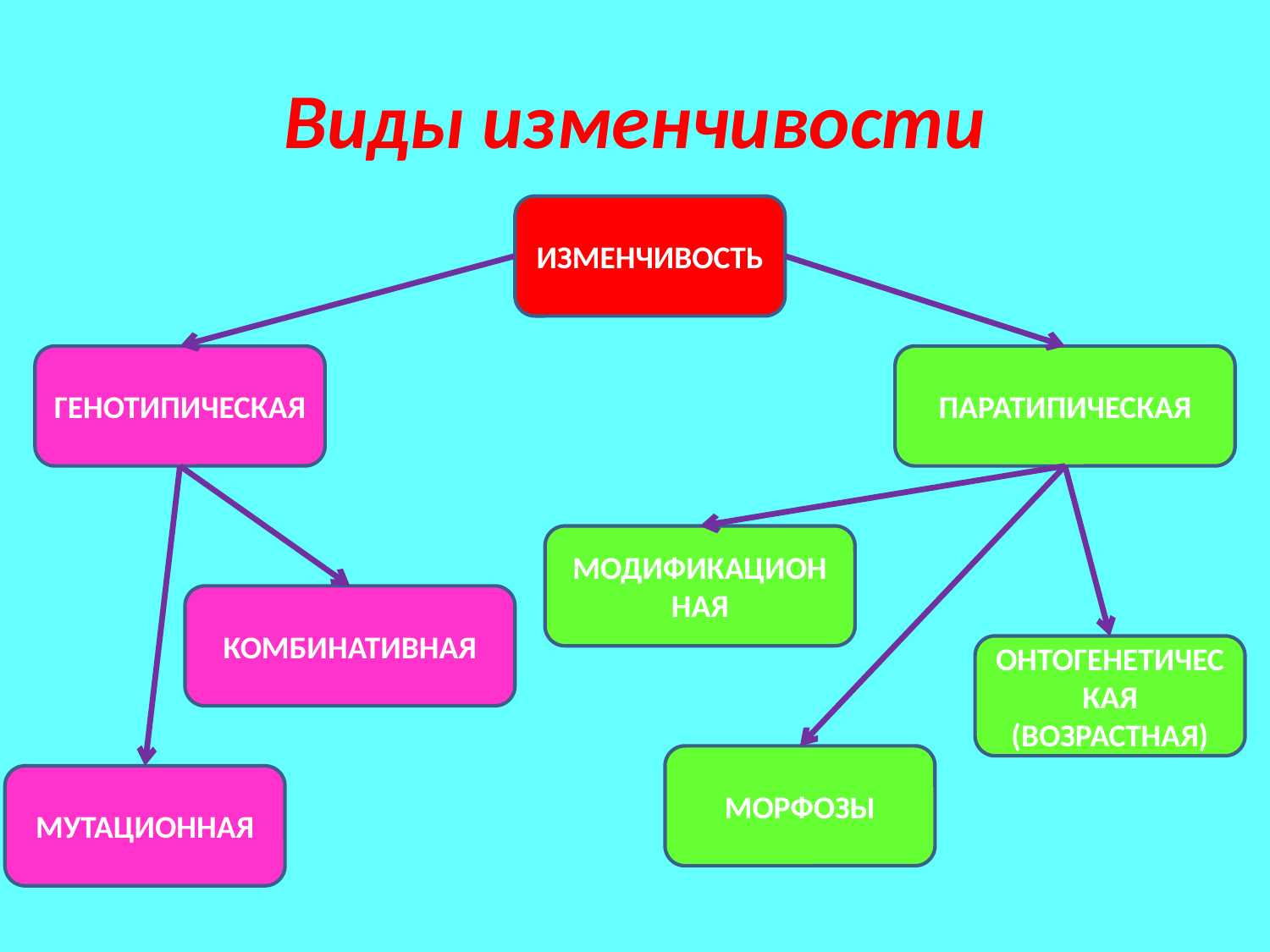

# Виды изменчивости
ИЗМЕНЧИВОСТЬ
ГЕНОТИПИЧЕСКАЯ
ПАРАТИПИЧЕСКАЯ
МОДИФИКАЦИОННАЯ
КОМБИНАТИВНАЯ
ОНТОГЕНЕТИЧЕСКАЯ (ВОЗРАСТНАЯ)
МОРФОЗЫ
МУТАЦИОННАЯ